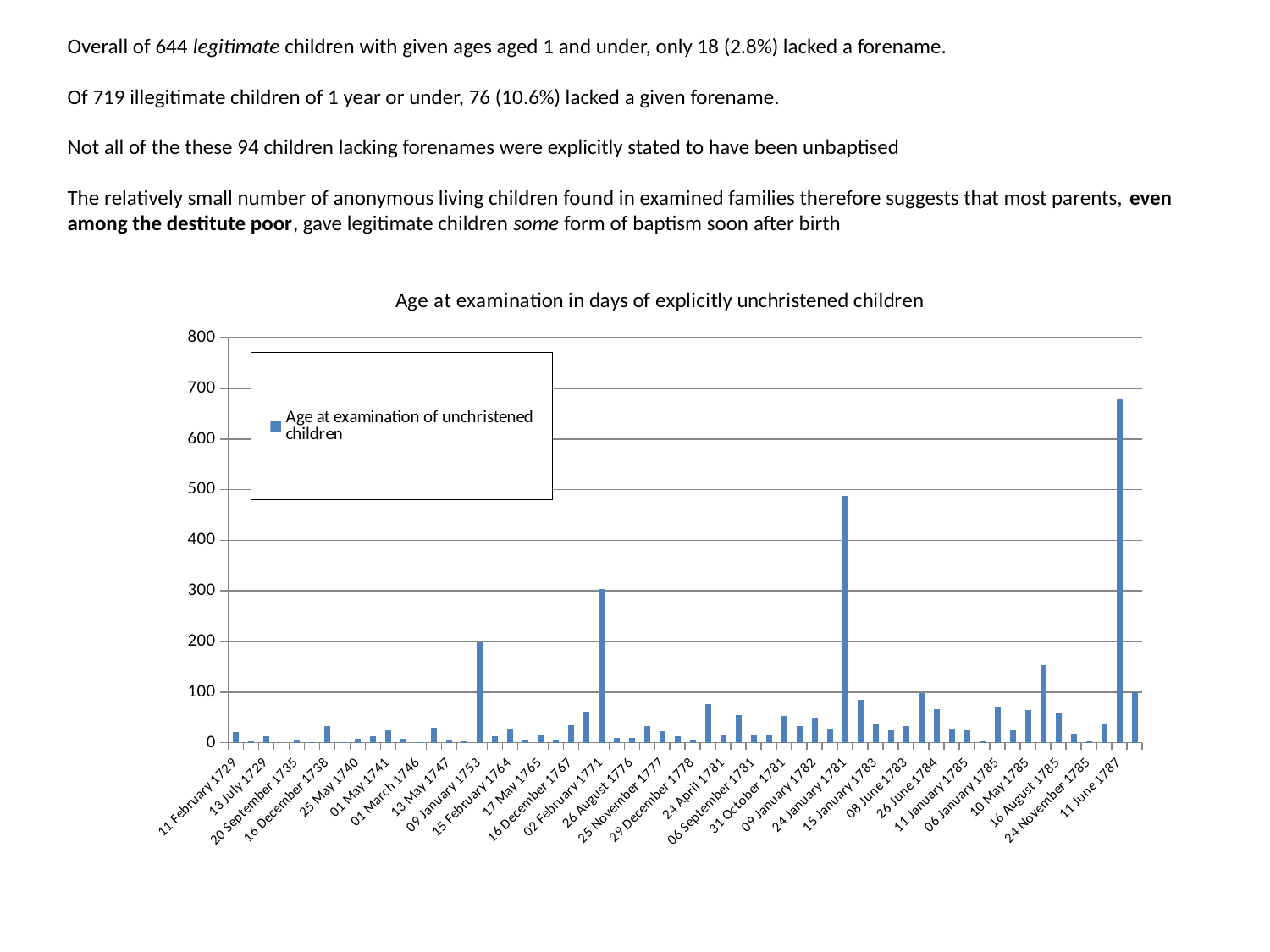

Overall of 644 legitimate children with given ages aged 1 and under, only 18 (2.8%) lacked a forename.

Of 719 illegitimate children of 1 year or under, 76 (10.6%) lacked a given forename.

Not all of the these 94 children lacking forenames were explicitly stated to have been unbaptised

The relatively small number of anonymous living children found in examined families therefore suggests that most parents, even among the destitute poor, gave legitimate children some form of baptism soon after birth

### Chart: Age at examination in days of explicitly unchristened children

| Category | Age at examination of unchristened children |
|---|---|
| 11 February 1729 | 21.0 |
| 02 June 1729 | 2.0 |
| 13 July 1729 | 12.0 |
| 26 August 1730 | 0.0 |
| 20 September 1735 | 5.0 |
| 04 April 1736 | 1.0 |
| 16 December 1738 | 32.0 |
| 17 August 1739 | 1.0 |
| 25 May 1740 | 7.0 |
| 25 January 1741 | 12.0 |
| 01 May 1741 | 25.0 |
| 04 December 1742 | 7.0 |
| 01 March 1746 | 1.0 |
| 09 January 1747 | 29.0 |
| 13 May 1747 | 5.0 |
| 14 December 1751 | 2.0 |
| 09 January 1753 | 199.0 |
| 01 January 1757 | 12.0 |
| 15 February 1764 | 26.0 |
| 06 April 1764 | 4.0 |
| 17 May 1765 | 14.0 |
| 09 October 1766 | 5.0 |
| 16 December 1767 | 35.0 |
| 22 April 1771 | 61.0 |
| 02 February 1771 | 303.0 |
| 20 August 1776 | 10.0 |
| 26 August 1776 | 9.0 |
| 20 February 1777 | 32.0 |
| 25 November 1777 | 23.0 |
| 17 February 1778 | 13.0 |
| 29 December 1778 | 4.0 |
| 02 May 1780 | 77.0 |
| 24 April 1781 | 15.0 |
| 23 June 1781 | 54.0 |
| 06 September 1781 | 14.0 |
| 04 October 1781 | 16.0 |
| 31 October 1781 | 52.0 |
| 11 January 1782 | 33.0 |
| 09 January 1782 | 47.0 |
| 06 April 1782 | 27.0 |
| 24 January 1781 | 488.0 |
| 19 November 1782 | 84.0 |
| 15 January 1783 | 36.0 |
| 22 April 1783 | 25.0 |
| 08 June 1783 | 33.0 |
| 01 October 1783 | 98.0 |
| 26 June 1784 | 67.0 |
| 17 September 1784 | 26.0 |
| 11 January 1785 | 24.0 |
| 11 March 1785 | 3.0 |
| 06 January 1785 | 70.0 |
| 06 May 1785 | 24.0 |
| 10 May 1785 | 65.0 |
| 29 March 1785 | 153.0 |
| 16 August 1785 | 57.0 |
| 05 November 1785 | 18.0 |
| 24 November 1785 | 2.0 |
| 20 October 1788 | 38.0 |
| 11 June 1787 | 680.0 |
| 16 December 1790 | 99.0 |